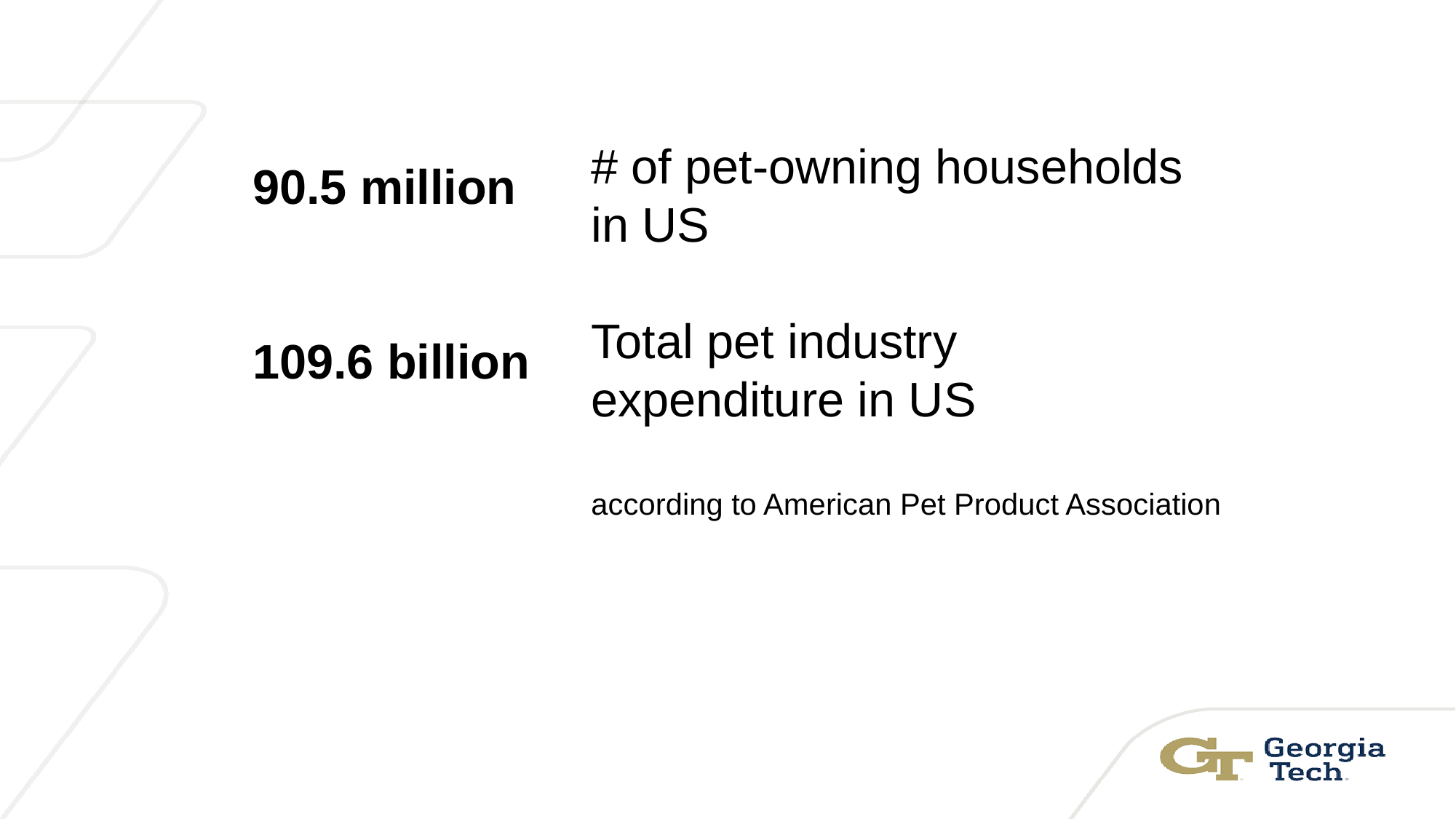

# of pet-owning households in US

Total pet industry expenditure in US

according to American Pet Product Association
90.5 million

109.6 billion